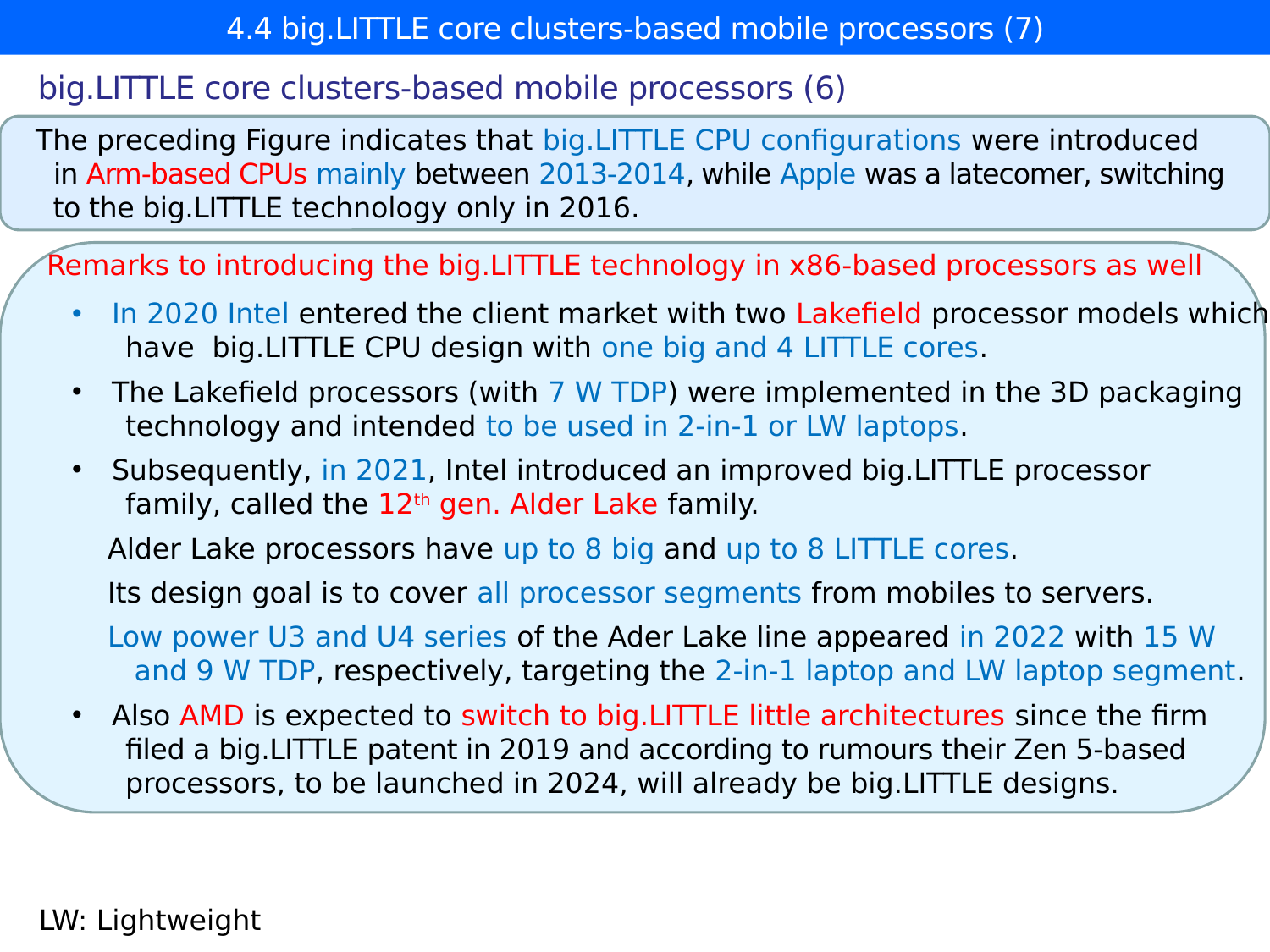

# 4.4 big.LITTLE core clusters-based mobile processors (7)
big.LITTLE core clusters-based mobile processors (6)

The preceding Figure indicates that big.LITTLE CPU configurations were introduced
  in Arm-based CPUs mainly between 2013-2014, while Apple was a latecomer, switching
  to the big.LITTLE technology only in 2016.
Remarks to introducing the big.LITTLE technology in x86-based processors as well

In 2020 Intel entered the client market with two Lakefield processor models which
      have  big.LITTLE CPU design with one big and 4 LITTLE cores.
The Lakefield processors (with 7 W TDP) were implemented in the 3D packaging
      technology and intended to be used in 2-in-1 or LW laptops.
Subsequently, in 2021, Intel introduced an improved big.LITTLE processor
      family, called the 12th gen. Alder Lake family.
    Alder Lake processors have up to 8 big and up to 8 LITTLE cores.
    Its design goal is to cover all processor segments from mobiles to servers.
    Low power U3 and U4 series of the Ader Lake line appeared in 2022 with 15 W
       and 9 W TDP, respectively, targeting the 2-in-1 laptop and LW laptop segment.
Also AMD is expected to switch to big.LITTLE little architectures since the firm
      filed a big.LITTLE patent in 2019 and according to rumours their Zen 5-based
      processors, to be launched in 2024, will already be big.LITTLE designs.
LW: Lightweight